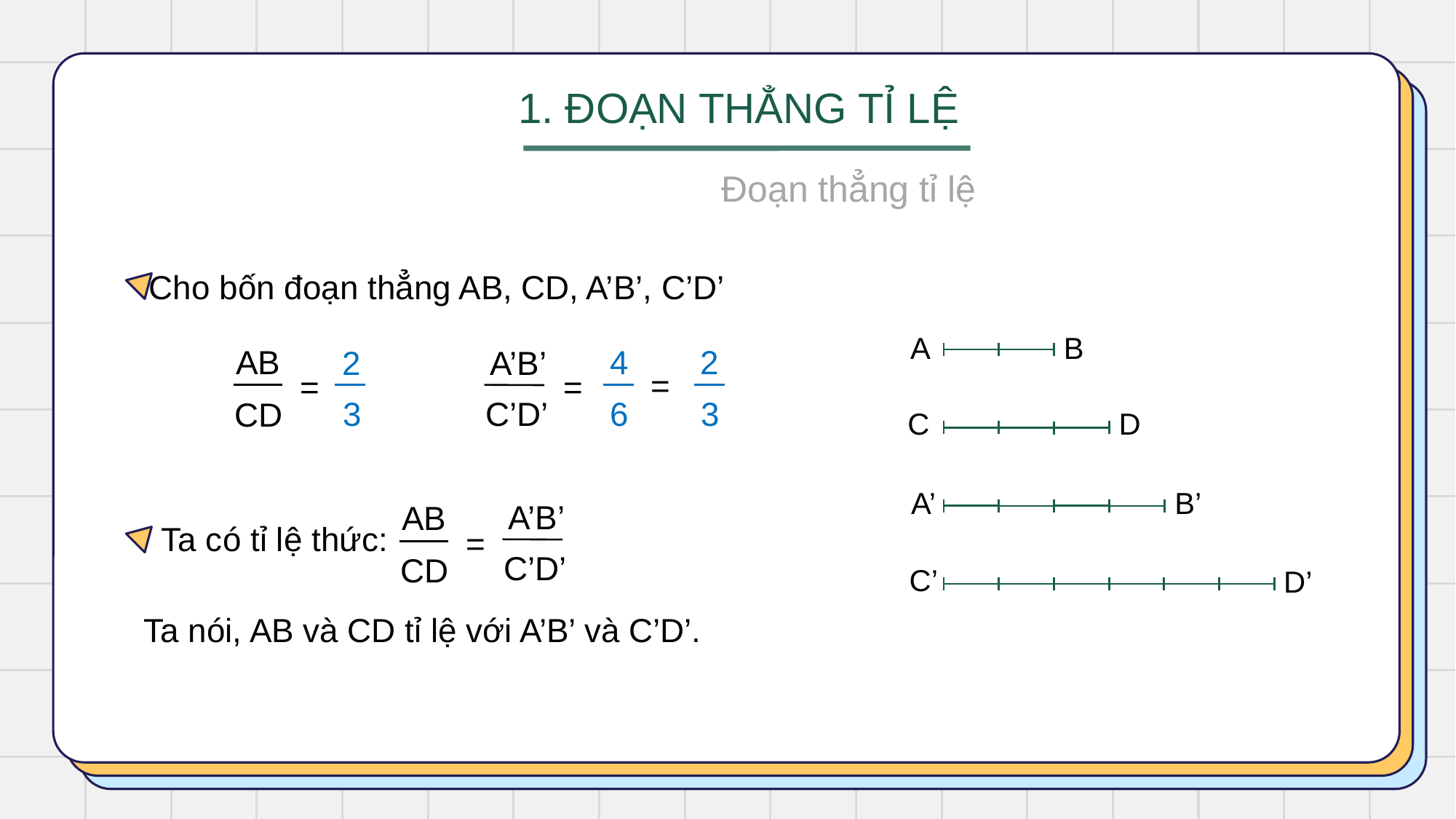

1. ĐOẠN THẲNG TỈ LỆ

Đoạn thẳng tỉ lệ
Cho bốn đoạn thẳng AB, CD, A’B’, C’D’

A
B
4
2
AB
A’B’
2
=
=
=
3
C’D’
6
3
CD
C
D
A’
B’
A’B’
AB
Ta có tỉ lệ thức:
=

C’D’
CD
C’
D’
Ta nói, AB và CD tỉ lệ với A’B’ và C’D’.